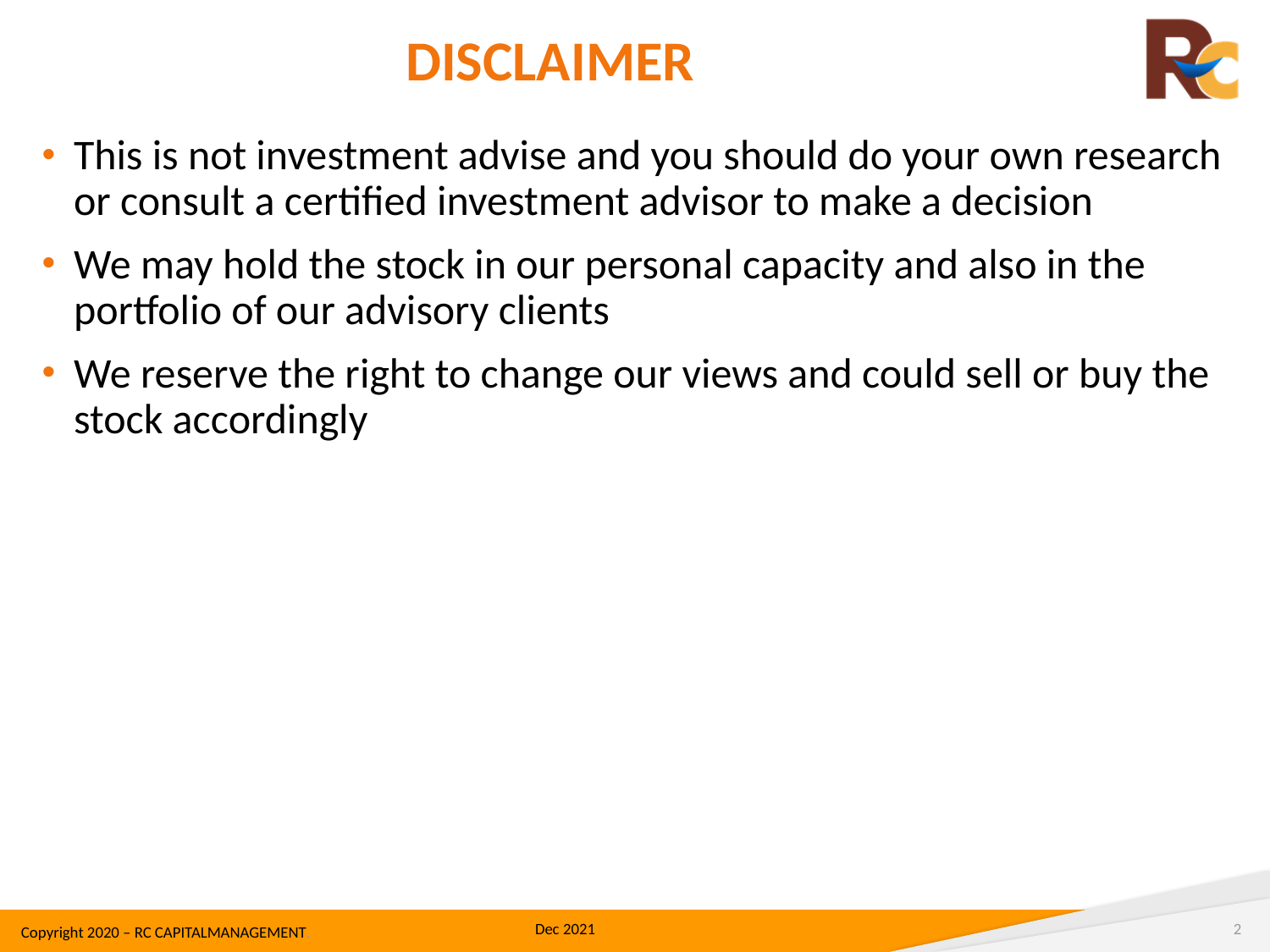

# DISCLAIMER
This is not investment advise and you should do your own research or consult a certified investment advisor to make a decision
We may hold the stock in our personal capacity and also in the portfolio of our advisory clients
We reserve the right to change our views and could sell or buy the stock accordingly
Dec 2021
2